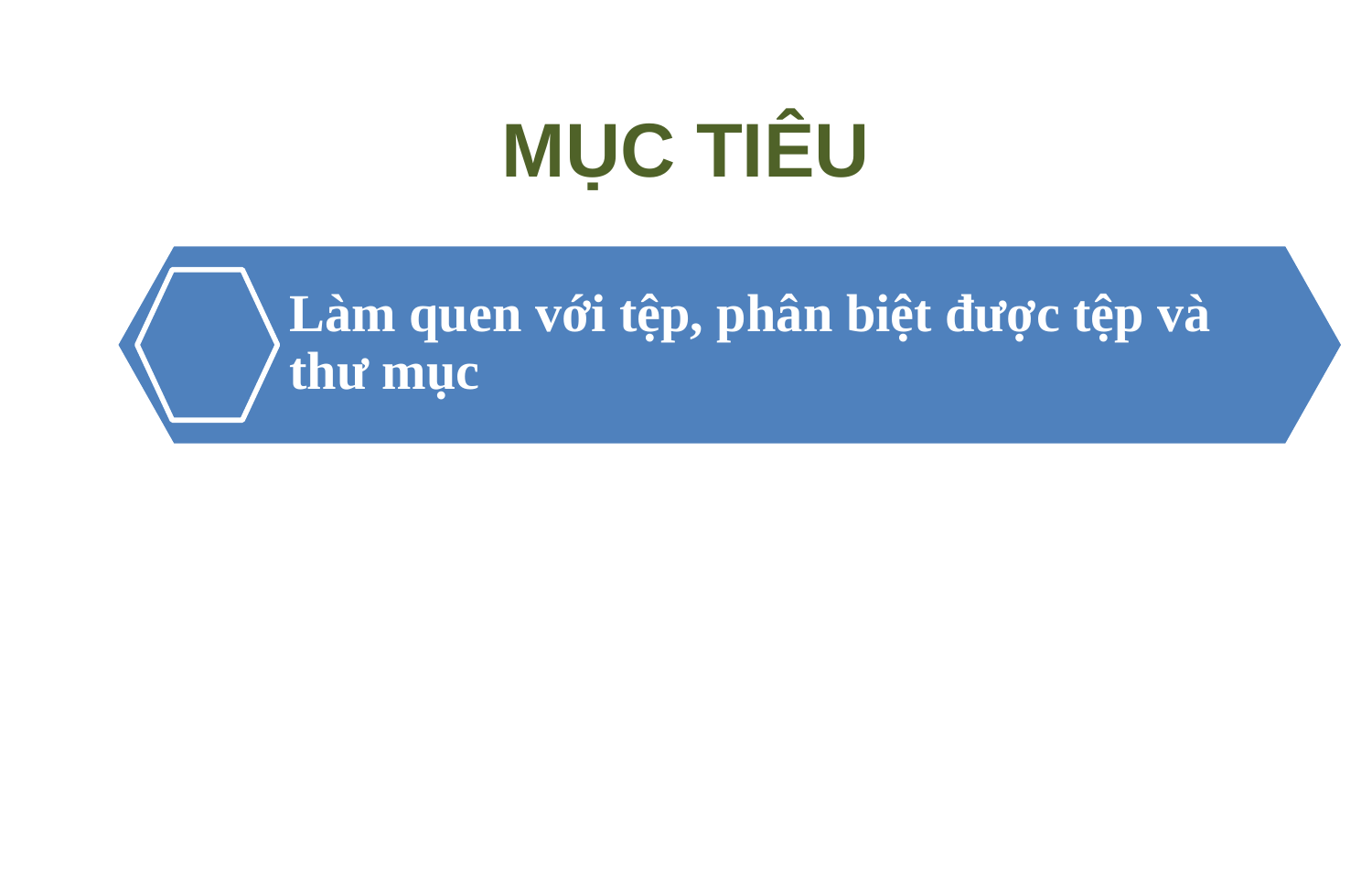

MỤC TIÊU
Làm quen với tệp, phân biệt được tệp và thư mục